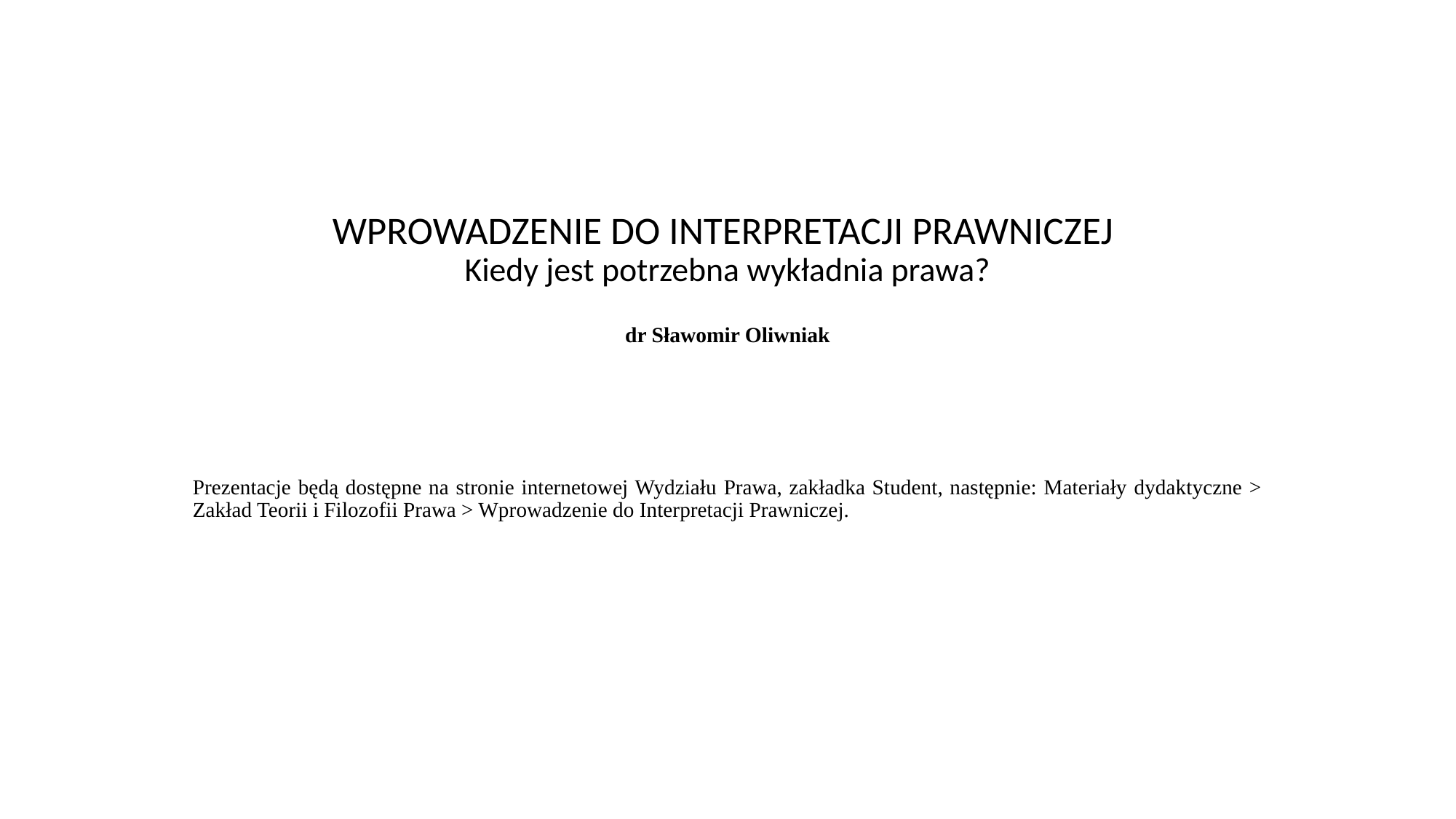

# WPROWADZENIE DO INTERPRETACJI PRAWNICZEJ  Kiedy jest potrzebna wykładnia prawa? dr Sławomir Oliwniak

Prezentacje będą dostępne na stronie internetowej Wydziału Prawa, zakładka Student, następnie: Materiały dydaktyczne > Zakład Teorii i Filozofii Prawa > Wprowadzenie do Interpretacji Prawniczej.